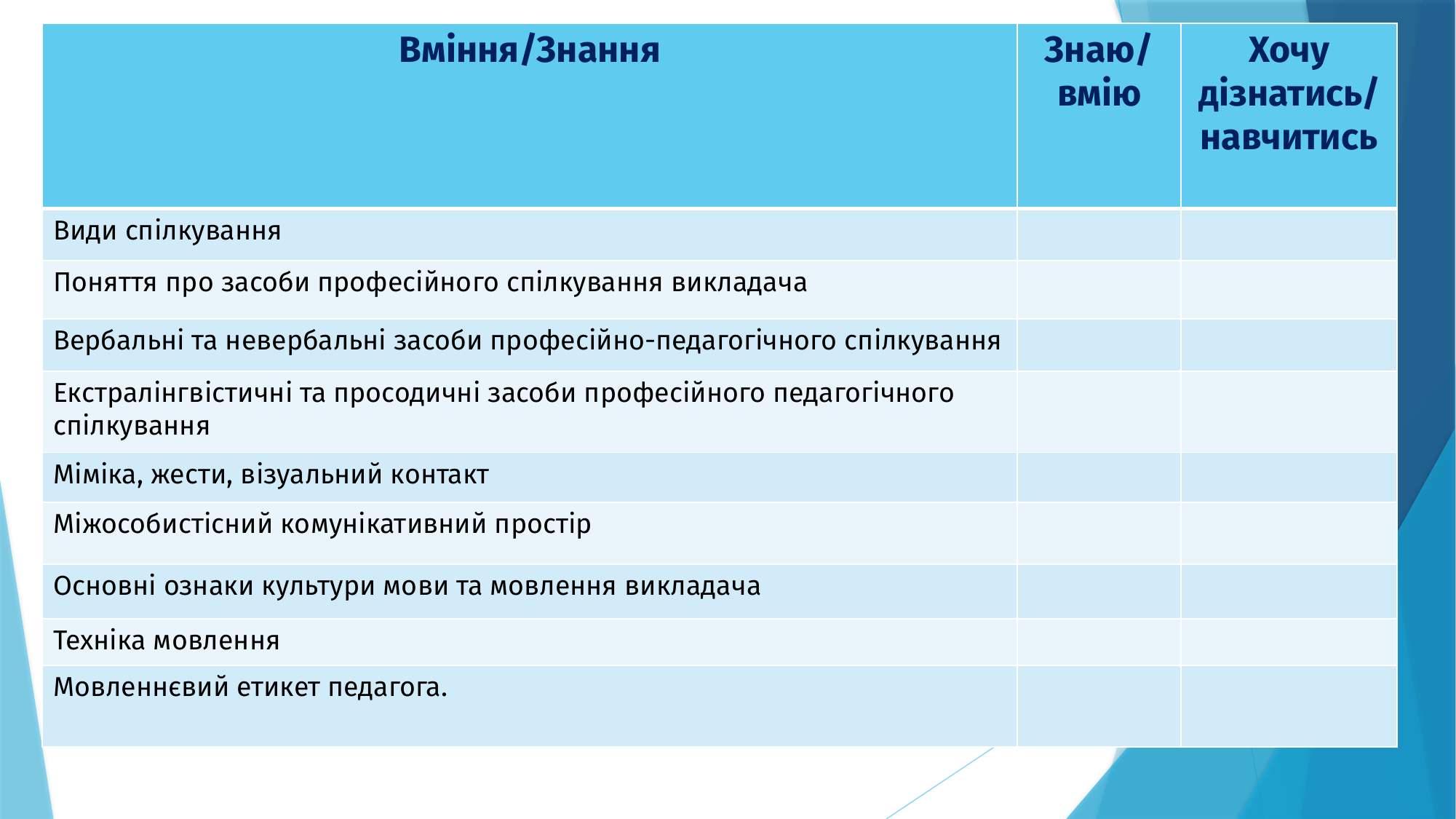

| Вміння/Знання | Знаю/ вмію | Хочу дізнатись/навчитись |
| --- | --- | --- |
| Види спілкування |  |  |
| Поняття про засоби професійного спілкування викладача |  |  |
| Вербальні та невербальні засоби професійно-педагогічного спілкування |  |  |
| Екстралінгвістичні та просодичні засоби професійного педагогічного спілкування |  |  |
| Міміка, жести, візуальний контакт |  |  |
| Міжособистісний комунікативний простір |  |  |
| Основні ознаки культури мови та мовлення викладача |  |  |
| Техніка мовлення |  |  |
| Мовленнєвий етикет педагога. |  |  |
#